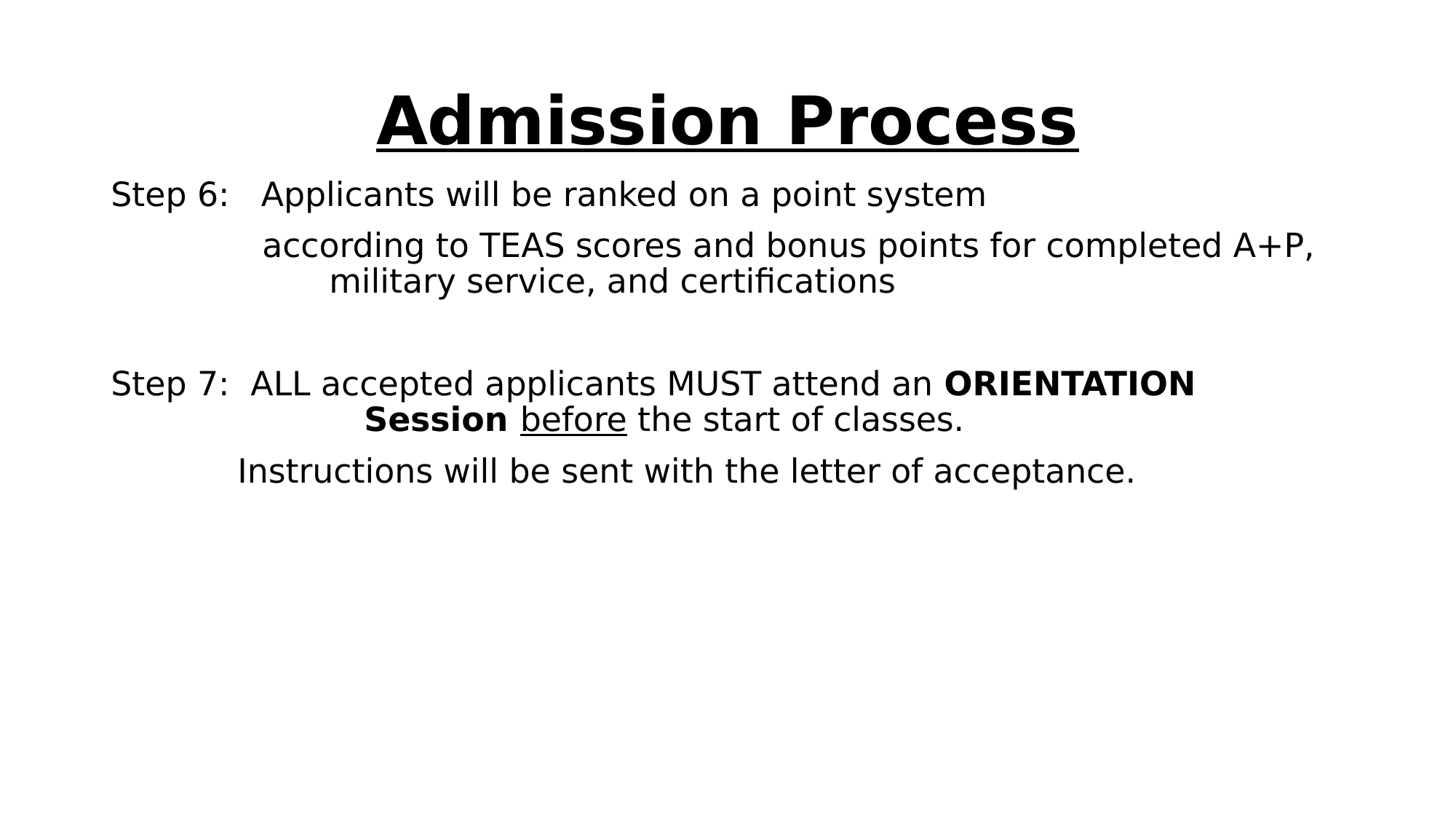

# Admission Process
Step 6:   Applicants will be ranked on a point system
	    according to TEAS scores and bonus points for completed A+P, 		military service, and certifications

Step 7:  ALL accepted applicants MUST attend an ORIENTATION                             	   Session before the start of classes.
            Instructions will be sent with the letter of acceptance.